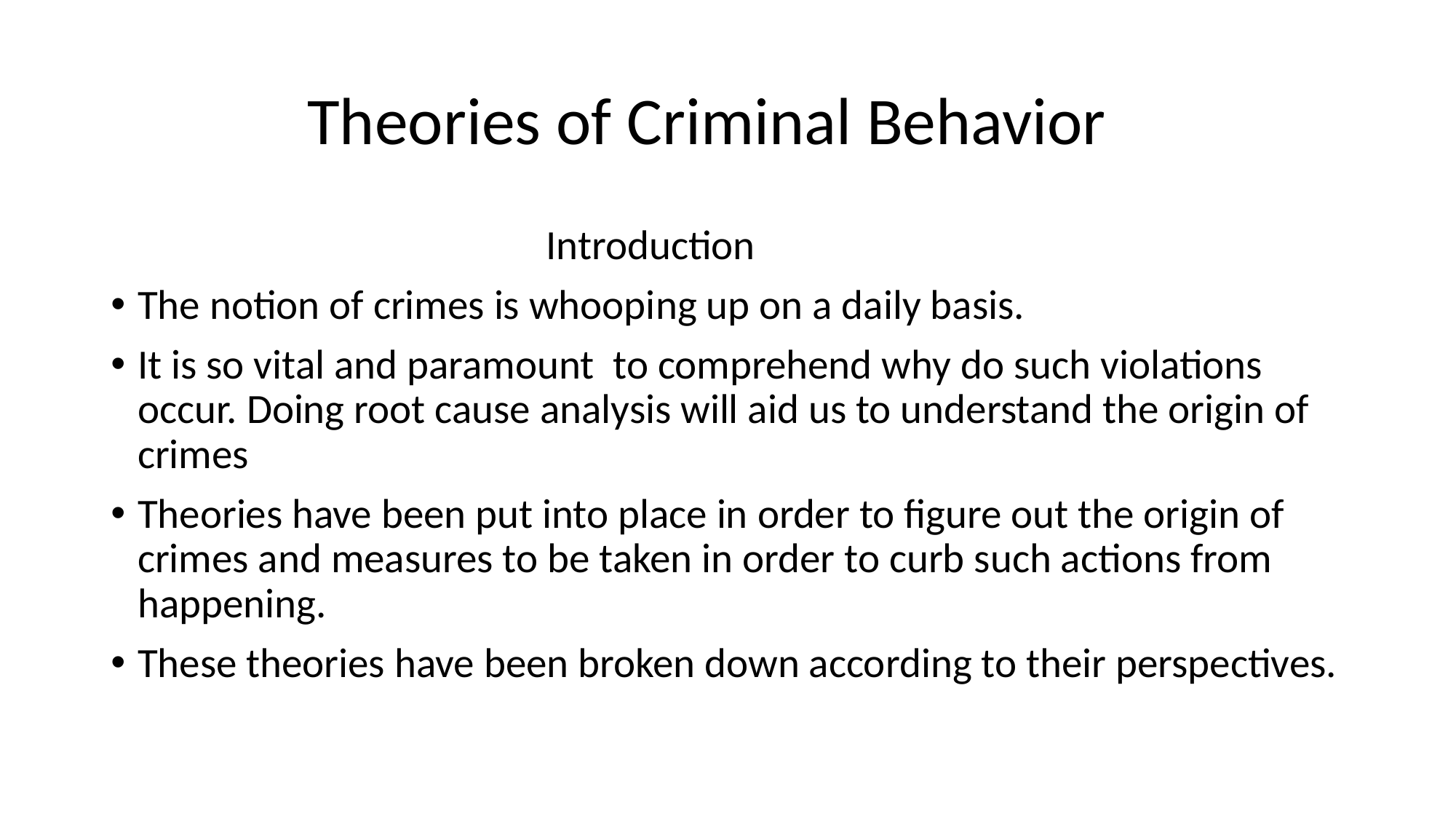

# Theories of Criminal Behavior
                                              Introduction
The notion of crimes is whooping up on a daily basis.
It is so vital and paramount  to comprehend why do such violations occur. Doing root cause analysis will aid us to understand the origin of crimes
Theories have been put into place in order to figure out the origin of crimes and measures to be taken in order to curb such actions from happening.
These theories have been broken down according to their perspectives.